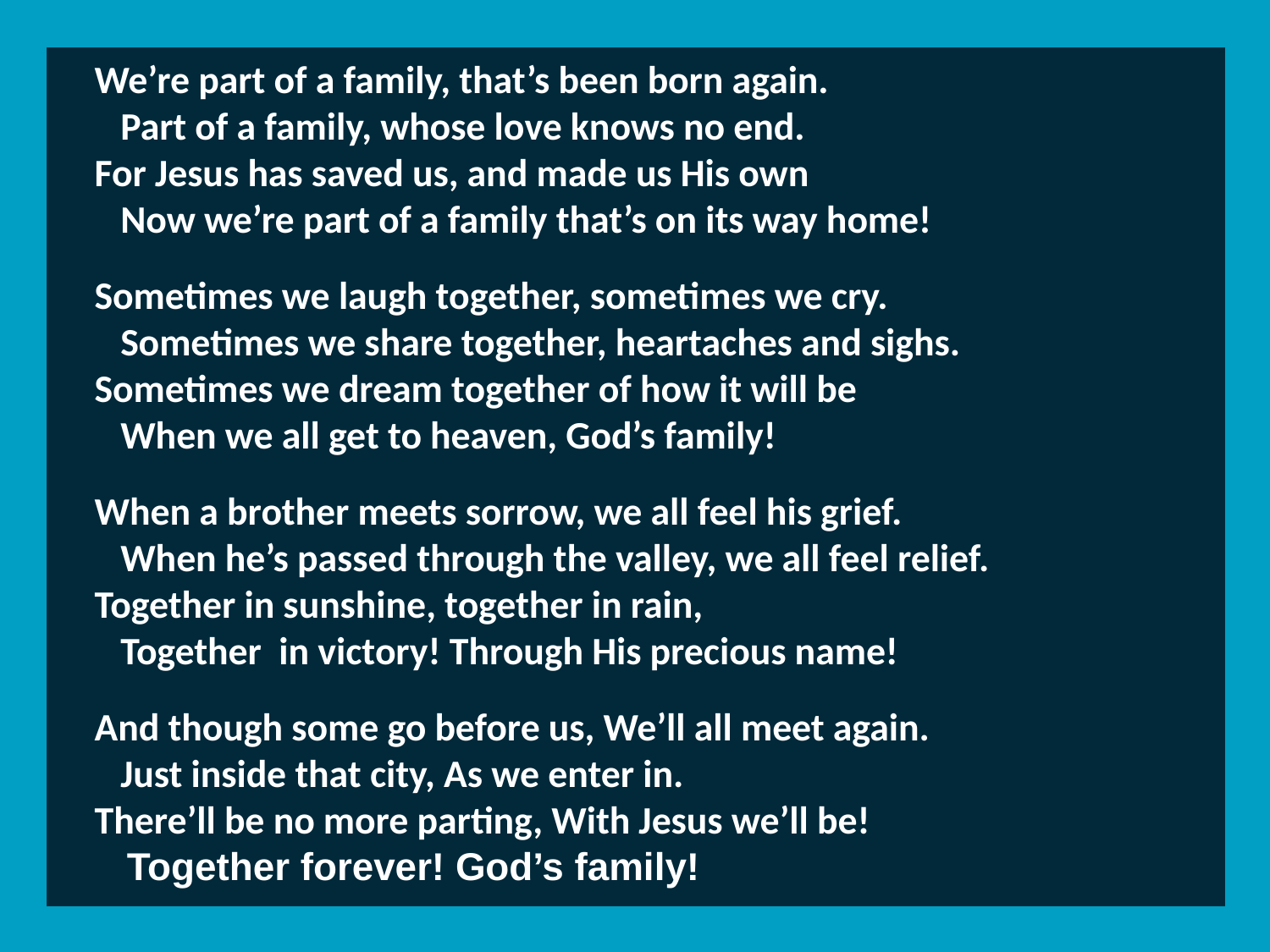

We’re part of a family, that’s been born again.
   Part of a family, whose love knows no end.
For Jesus has saved us, and made us His own
   Now we’re part of a family that’s on its way home!

Sometimes we laugh together, sometimes we cry.
   Sometimes we share together, heartaches and sighs.
Sometimes we dream together of how it will be
   When we all get to heaven, God’s family!

When a brother meets sorrow, we all feel his grief.
   When he’s passed through the valley, we all feel relief.
Together in sunshine, together in rain,
   Together  in victory! Through His precious name!

And though some go before us, We’ll all meet again.
   Just inside that city, As we enter in.
There’ll be no more parting, With Jesus we’ll be!
   Together forever! God’s family!